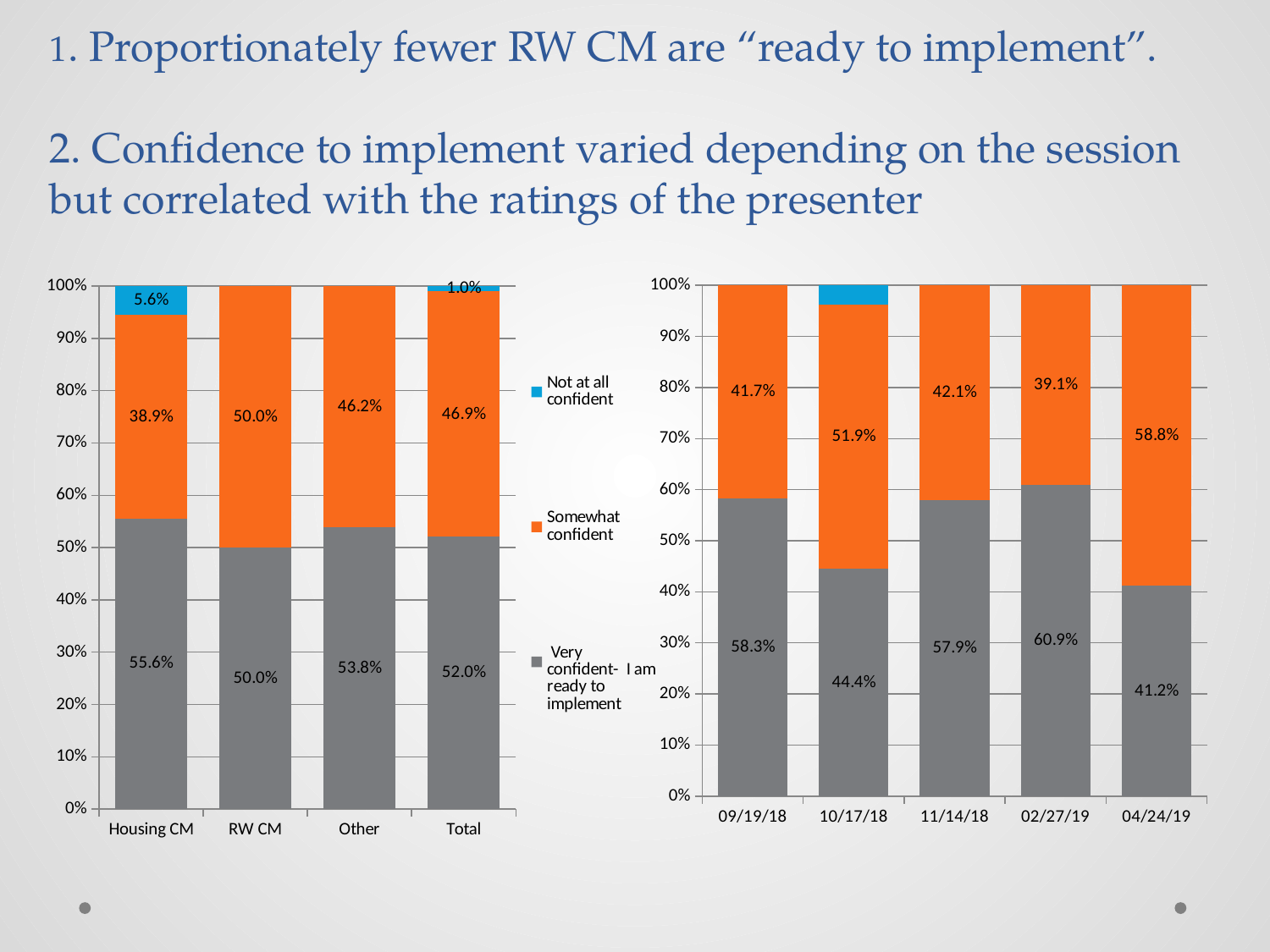

# 1. Proportionately fewer RW CM are “ready to implement”. 2. Confidence to implement varied depending on the session but correlated with the ratings of the presenter

### Chart

| Category |  Very confident-  I am ready to implement  | Somewhat confident | Not at all confident |
|---|---|---|---|
| Housing CM | 0.5555555555555556 | 0.38888888888888895 | 0.05555555555555555 |
| RW CM | 0.5 | 0.5 | 0.0 |
| Other | 0.5384615384615384 | 0.4615384615384615 | 0.0 |
| Total | 0.5204081632653061 | 0.46938775510204084 | 0.010204081632653062 |

### Chart

| Category |  Very confident-  I am ready to implement  | A little/somewhat confident | Not at all confident |
|---|---|---|---|
| 09/19/18 | 0.5833333333333334 | 0.41666666666666674 | 0.0 |
| 10/17/18 | 0.4444444444444444 | 0.5185185185185185 | 0.037037037037037035 |
| 11/14/18 | 0.5789473684210527 | 0.42105263157894735 | 0.0 |
| 02/27/19 | 0.6086956521739131 | 0.391304347826087 | 0.0 |
| 04/24/19 | 0.4117647058823529 | 0.5882352941176471 | 0.0 |